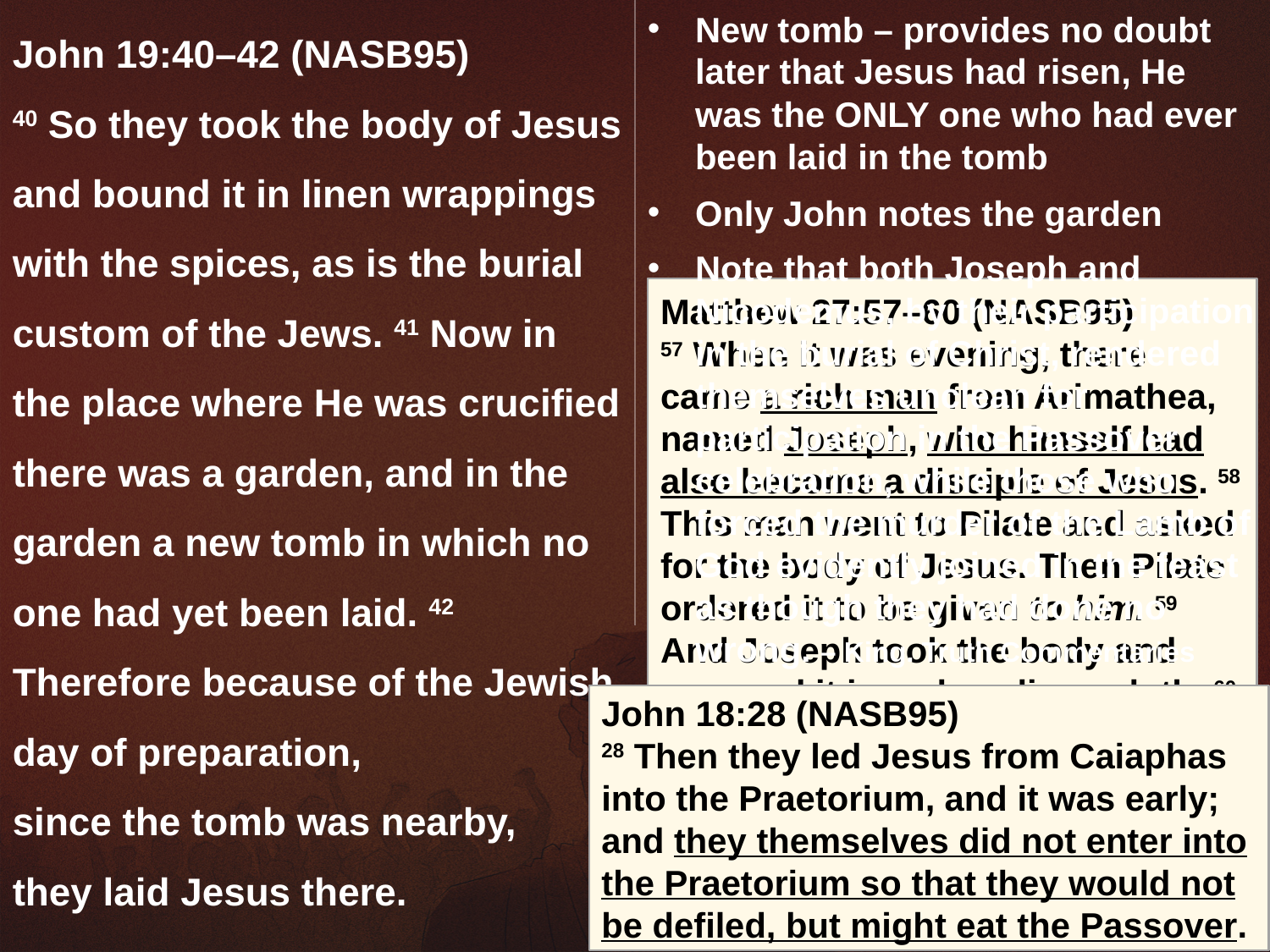

John 19:40–42 (NASB95)
40 So they took the body of Jesus and bound it in linen wrappings with the spices, as is the burial custom of the Jews. 41 Now in the place where He was crucified there was a garden, and in the garden a new tomb in which no one had yet been laid. 42 Therefore because of the Jewish day of preparation,
since the tomb was nearby,
they laid Jesus there.

New tomb – provides no doubt later that Jesus had risen, He was the ONLY one who had ever been laid in the tomb
Only John notes the garden
Note that both Joseph and Nicodemus, by their participation in the burial of Christ, rendered themselves unclean for participation in the Passover celebration, while those who forced the murder of the Lamb of God evidently joined in the feast as though they had done no wrong. – King. Truth Commentaries
Matthew 27:57–60 (NASB95)
57 When it was evening, there came a rich man from Arimathea, named Joseph, who himself had also become a disciple of Jesus. 58 This man went to Pilate and asked for the body of Jesus. Then Pilate ordered it to be given to him. 59 And Joseph took the body and wrapped it in a clean linen cloth, 60 and laid it in his own new tomb, which he had hewn out in the rock; and he rolled a large stone against the entrance of the tomb and went away.
John 18:28 (NASB95)
28 Then they led Jesus from Caiaphas into the Praetorium, and it was early; and they themselves did not enter into the Praetorium so that they would not be defiled, but might eat the Passover.